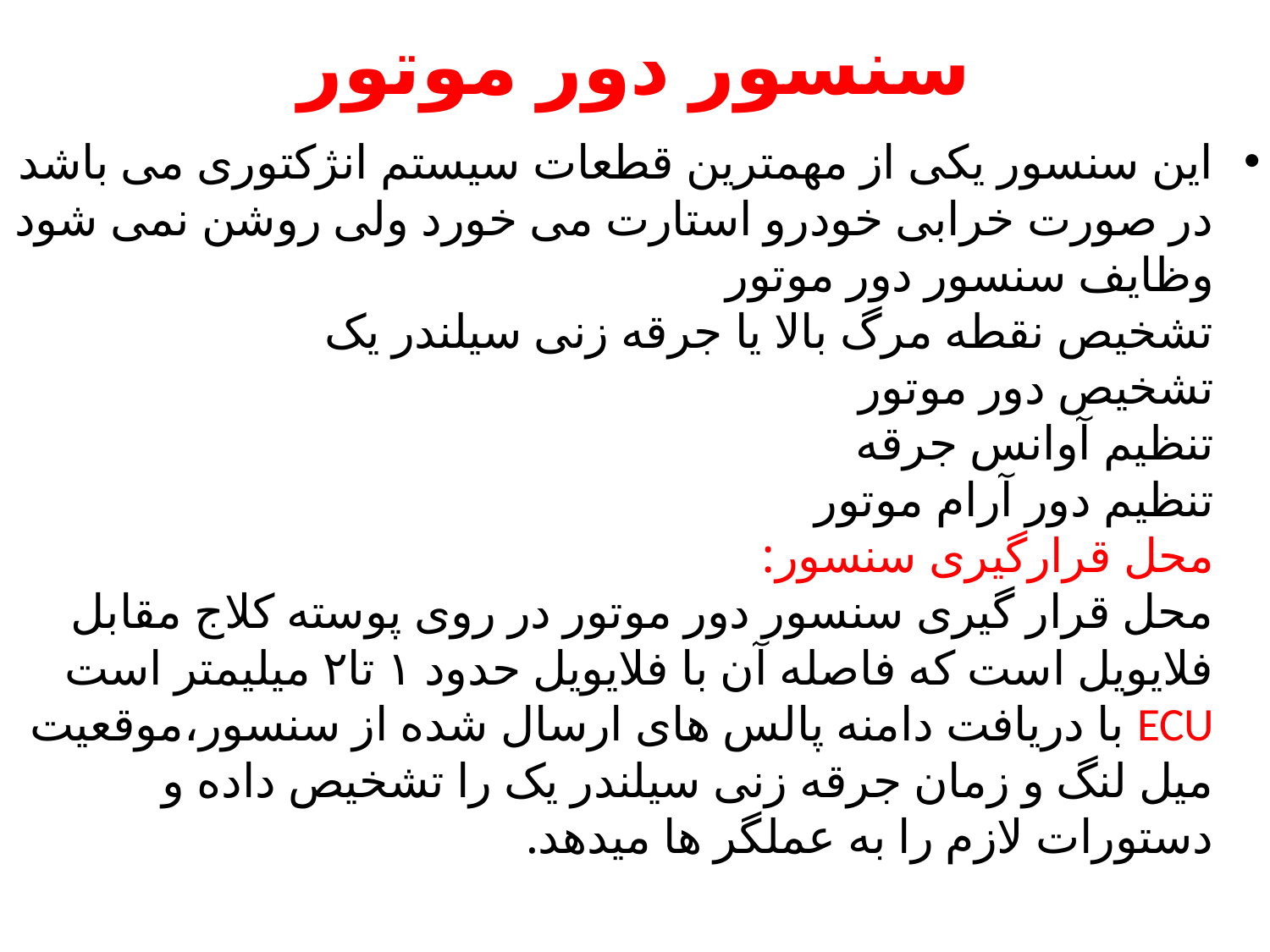

# سنسور دور موتور
این سنسور یکی از مهمترین قطعات سیستم انژکتوری می باشد در صورت خرابی خودرو استارت می خورد ولی روشن نمی شود
وظایف سنسور دور موتور
تشخیص نقطه مرگ بالا یا جرقه زنی سیلندر یک
تشخیص دور موتور
تنظیم آوانس جرقه
تنظیم دور آرام موتور
محل قرارگیری سنسور:
محل قرار گیری سنسور دور موتور در روی پوسته کلاج مقابل فلایویل است که فاصله آن با فلایویل حدود ۱ تا۲ میلیمتر است
ECU با دریافت دامنه پالس های ارسال شده از سنسور،موقعیت میل لنگ و زمان جرقه زنی سیلندر یک را تشخیص داده و دستورات لازم را به عملگر ها میدهد.